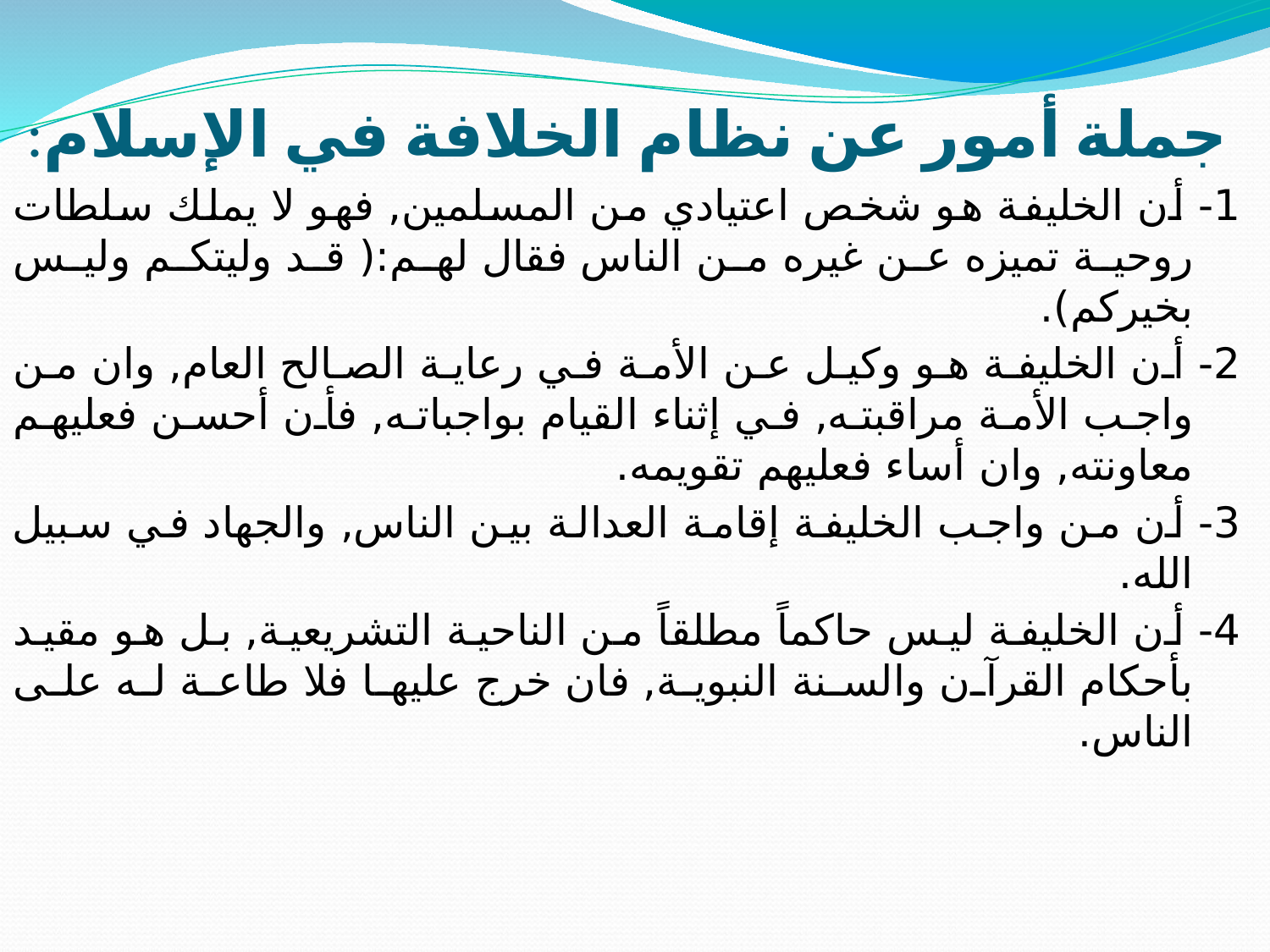

# جملة أمور عن نظام الخلافة في الإسلام:
1- أن الخليفة هو شخص اعتيادي من المسلمين, فهو لا يملك سلطات روحية تميزه عن غيره من الناس فقال لهم:( قد وليتكم وليس بخيركم).
2- أن الخليفة هو وكيل عن الأمة في رعاية الصالح العام, وان من واجب الأمة مراقبته, في إثناء القيام بواجباته, فأن أحسن فعليهم معاونته, وان أساء فعليهم تقويمه.
3- أن من واجب الخليفة إقامة العدالة بين الناس, والجهاد في سبيل الله.
4- أن الخليفة ليس حاكماً مطلقاً من الناحية التشريعية, بل هو مقيد بأحكام القرآن والسنة النبوية, فان خرج عليها فلا طاعة له على الناس.